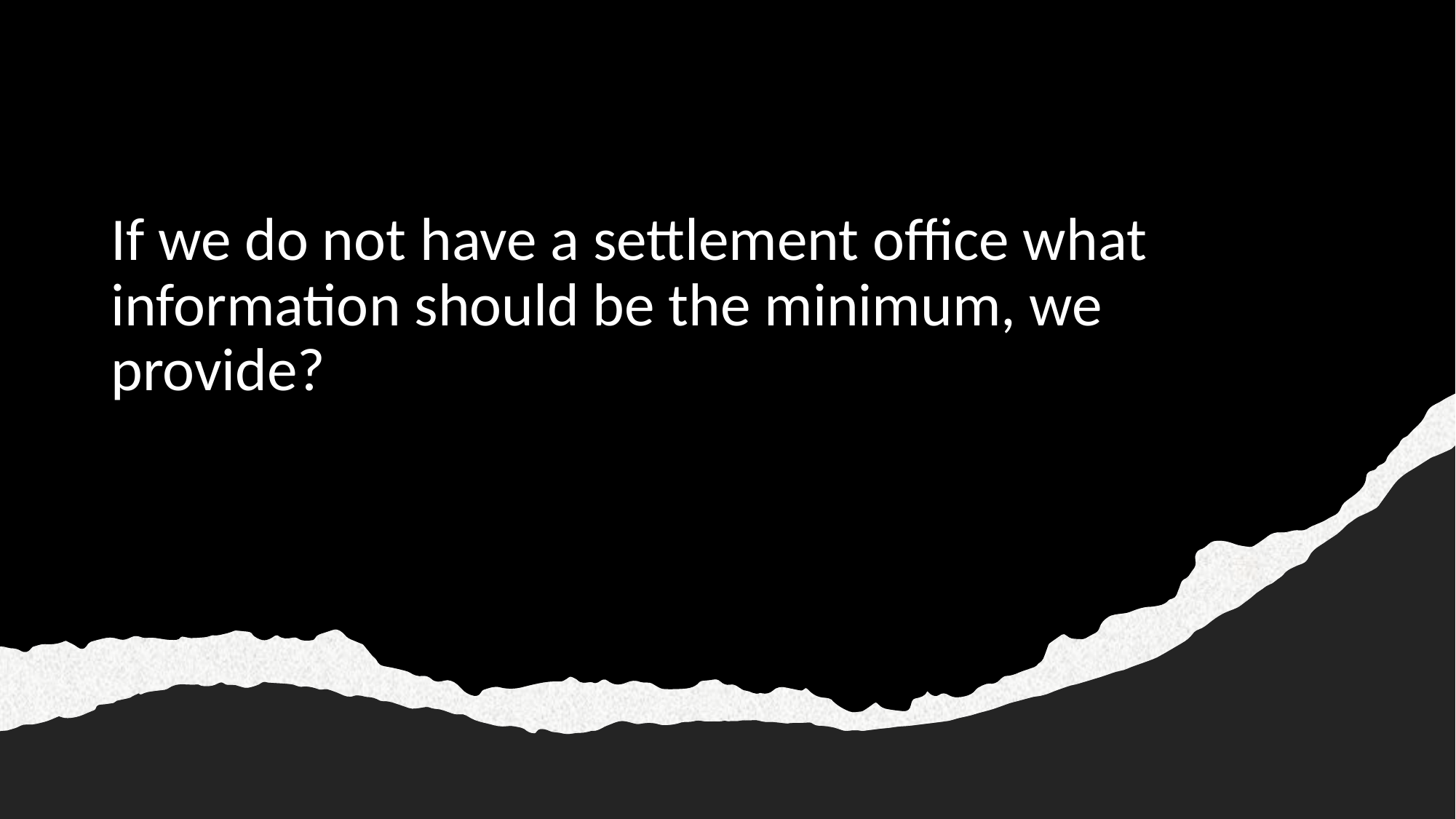

# If we do not have a settlement office what information should be the minimum, we provide?